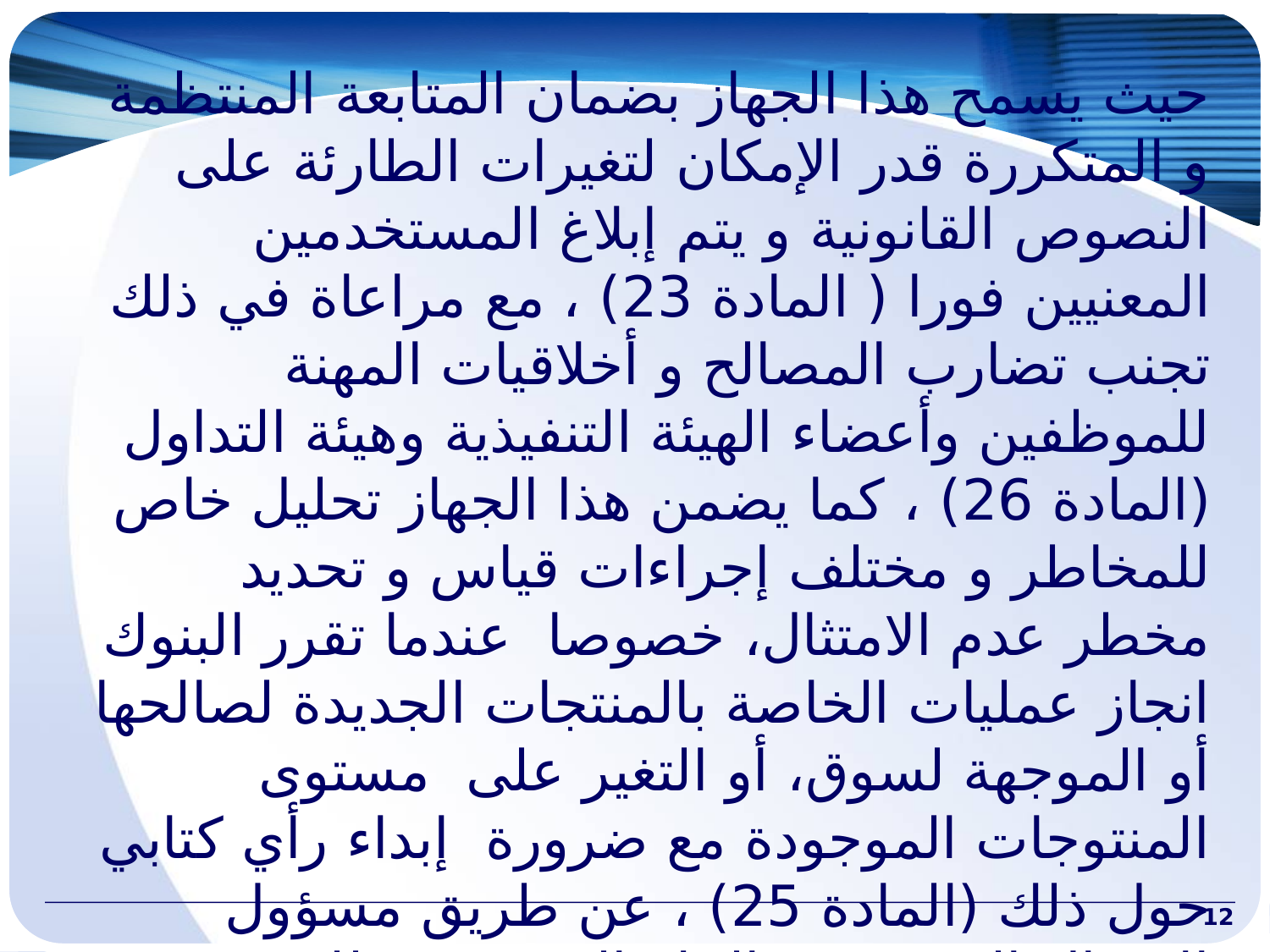

حيث يسمح هذا الجهاز بضمان المتابعة المنتظمة و المتكررة قدر الإمكان لتغيرات الطارئة على النصوص القانونية و يتم إبلاغ المستخدمين المعنيين فورا ( المادة 23) ، مع مراعاة في ذلك تجنب تضارب المصالح و أخلاقيات المهنة للموظفين وأعضاء الهيئة التنفيذية وهيئة التداول (المادة 26) ، كما يضمن هذا الجهاز تحليل خاص للمخاطر و مختلف إجراءات قياس و تحديد  مخطر عدم الامتثال، خصوصا  عندما تقرر البنوك انجاز عمليات الخاصة بالمنتجات الجديدة لصالحها أو الموجهة لسوق، أو التغير على  مستوى المنتوجات الموجودة مع ضرورة  إبداء رأي كتابي حول ذلك (المادة 25) ، عن طريق مسؤول الامتثال المعين من البنك المصرح به للجنة المصرفية، حيث لا يقوم هذا المسؤول بأي عملية تجارية أو محاسبية أو مالية، لتوفير كافة الوسائل الأزمة لإدارة الامتثال (المادة 20) و ضمان تكوين خاص بإجراءات الامتثال التي تقع على عاتق مسؤولي الامتثال (المادة28)
12